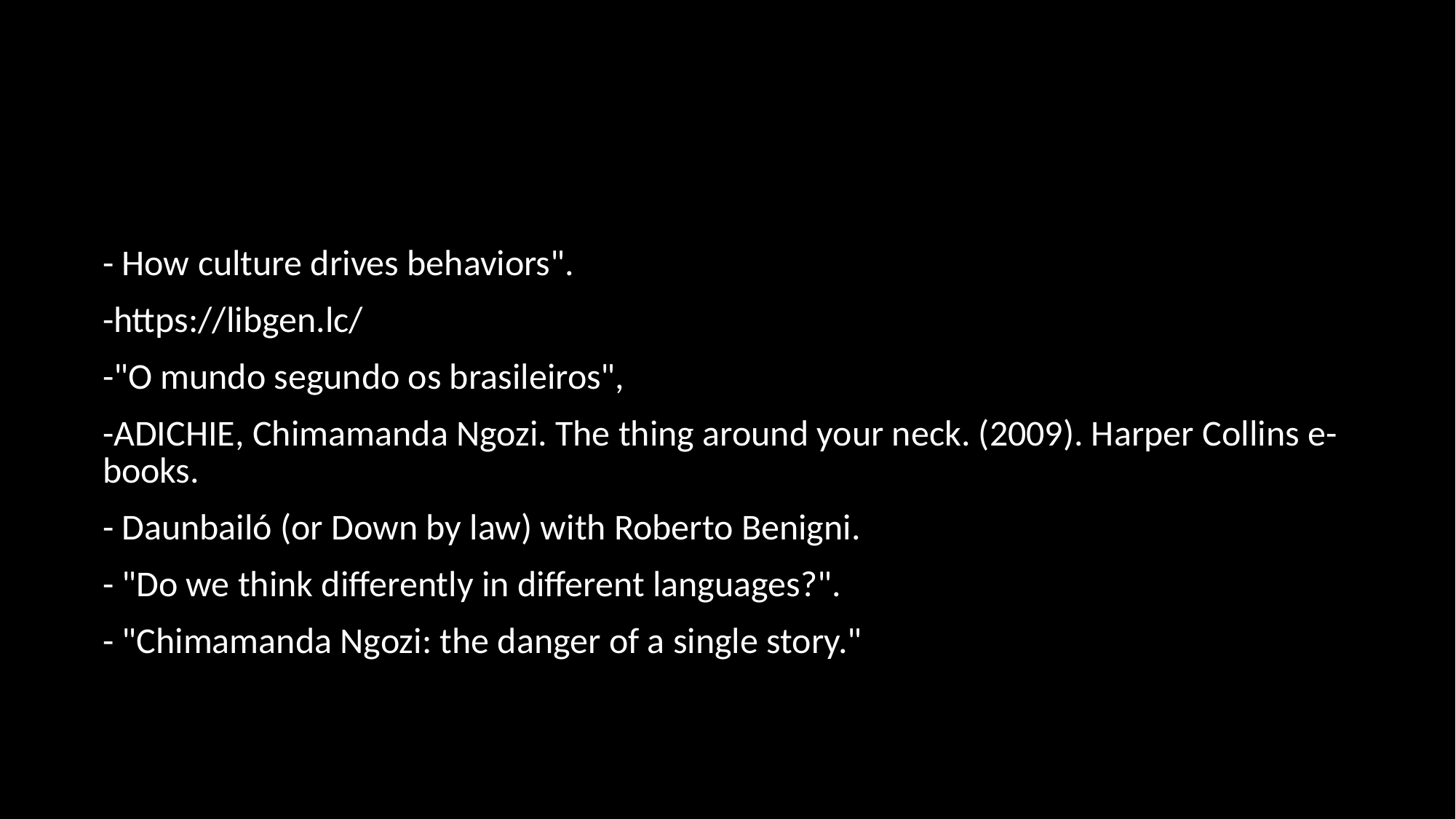

#
- How culture drives behaviors".
-https://libgen.lc/
-"O mundo segundo os brasileiros",
-ADICHIE, Chimamanda Ngozi. The thing around your neck. (2009). Harper Collins e-books.
- Daunbailó (or Down by law) with Roberto Benigni.
- "Do we think differently in different languages?".
- "Chimamanda Ngozi: the danger of a single story."